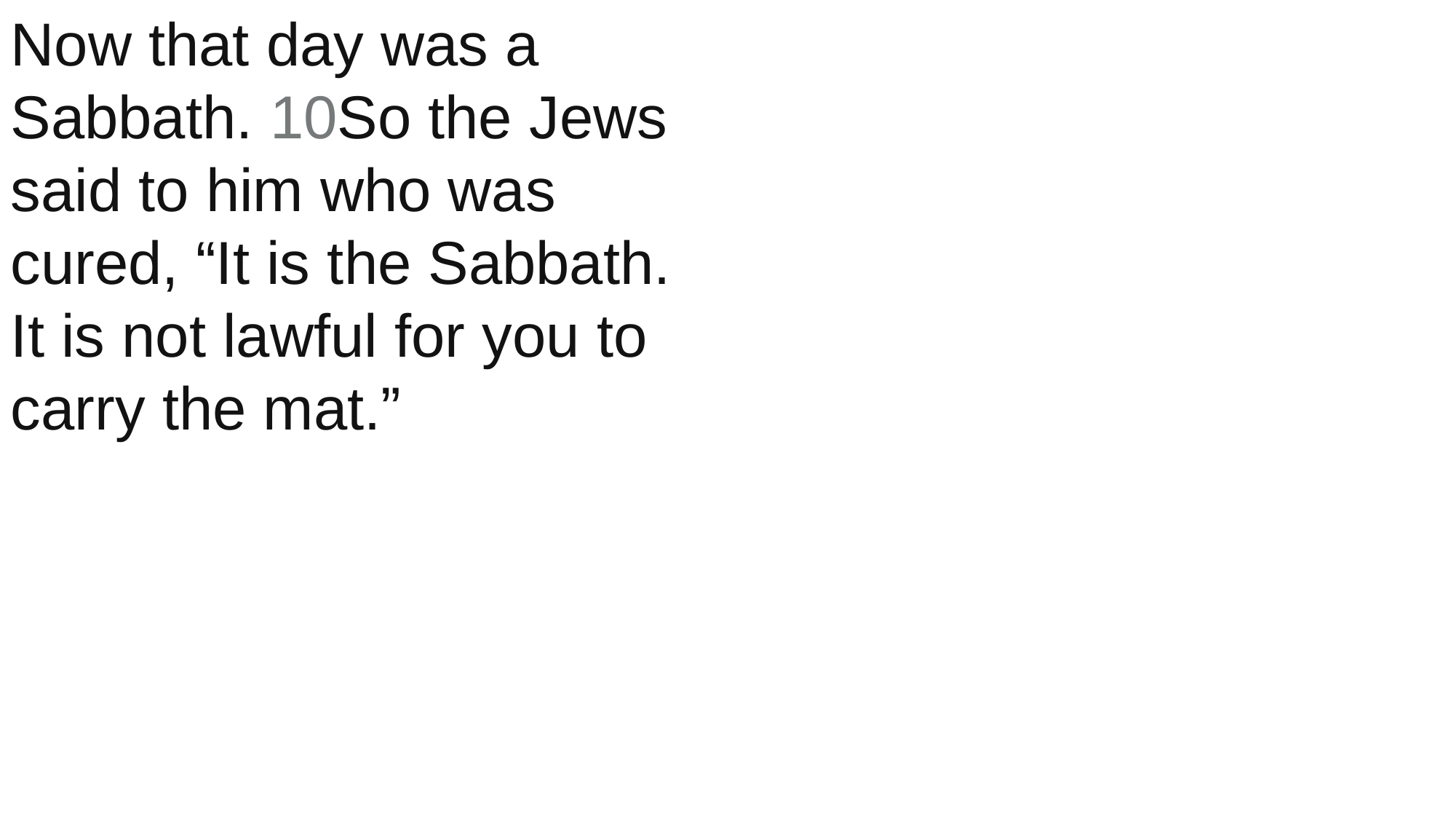

Now that day was a Sabbath. 10So the Jews said to him who was cured, “It is the Sabbath. It is not lawful for you to carry the mat.”